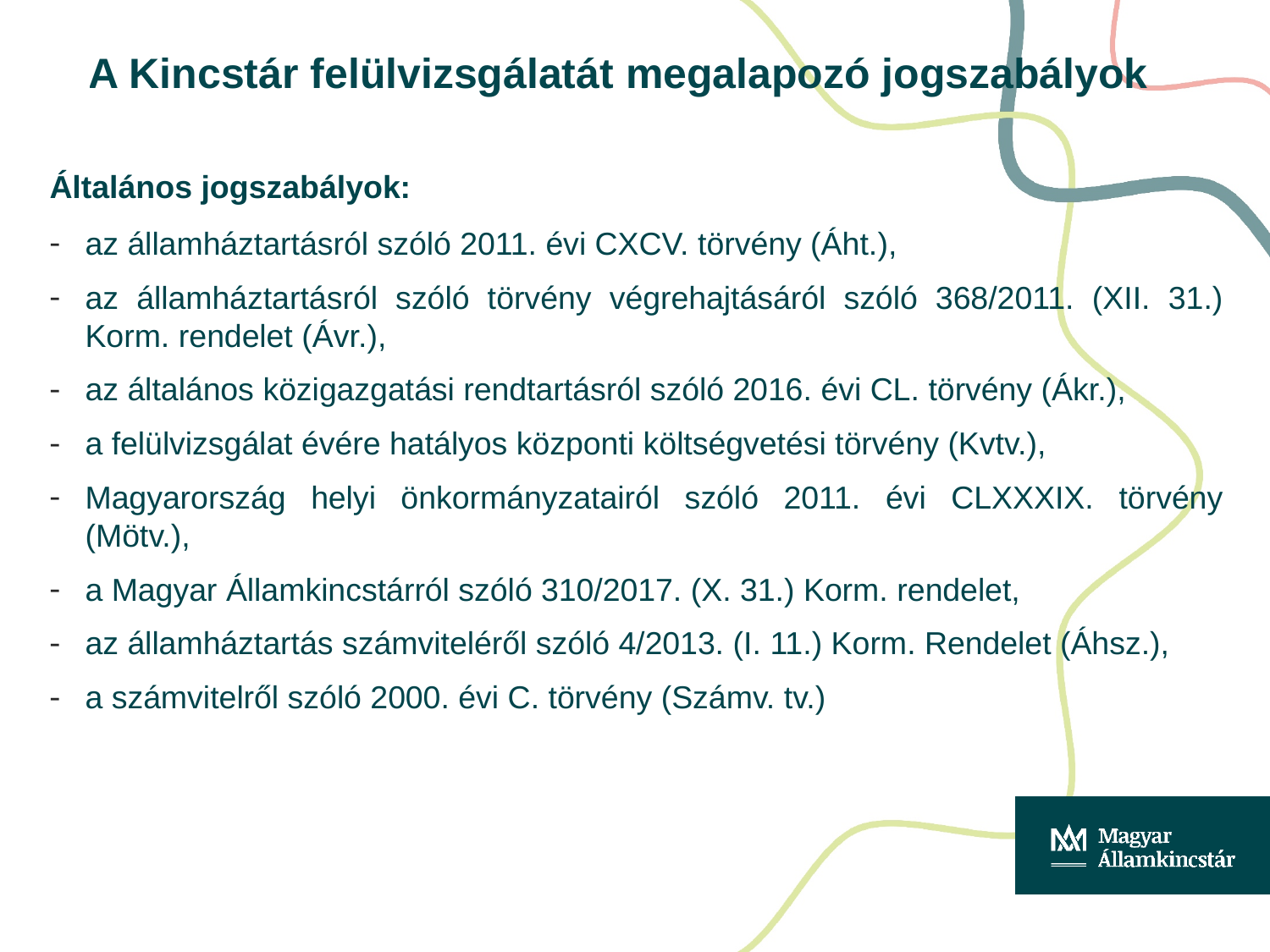

A Kincstár felülvizsgálatát megalapozó jogszabályok

Általános jogszabályok:
az államháztartásról szóló 2011. évi CXCV. törvény (Áht.),
az államháztartásról szóló törvény végrehajtásáról szóló 368/2011. (XII. 31.) Korm. rendelet (Ávr.),
az általános közigazgatási rendtartásról szóló 2016. évi CL. törvény (Ákr.),
a felülvizsgálat évére hatályos központi költségvetési törvény (Kvtv.),
Magyarország helyi önkormányzatairól szóló 2011. évi CLXXXIX. törvény (Mötv.),
a Magyar Államkincstárról szóló 310/2017. (X. 31.) Korm. rendelet,
az államháztartás számviteléről szóló 4/2013. (I. 11.) Korm. Rendelet (Áhsz.),
a számvitelről szóló 2000. évi C. törvény (Számv. tv.)